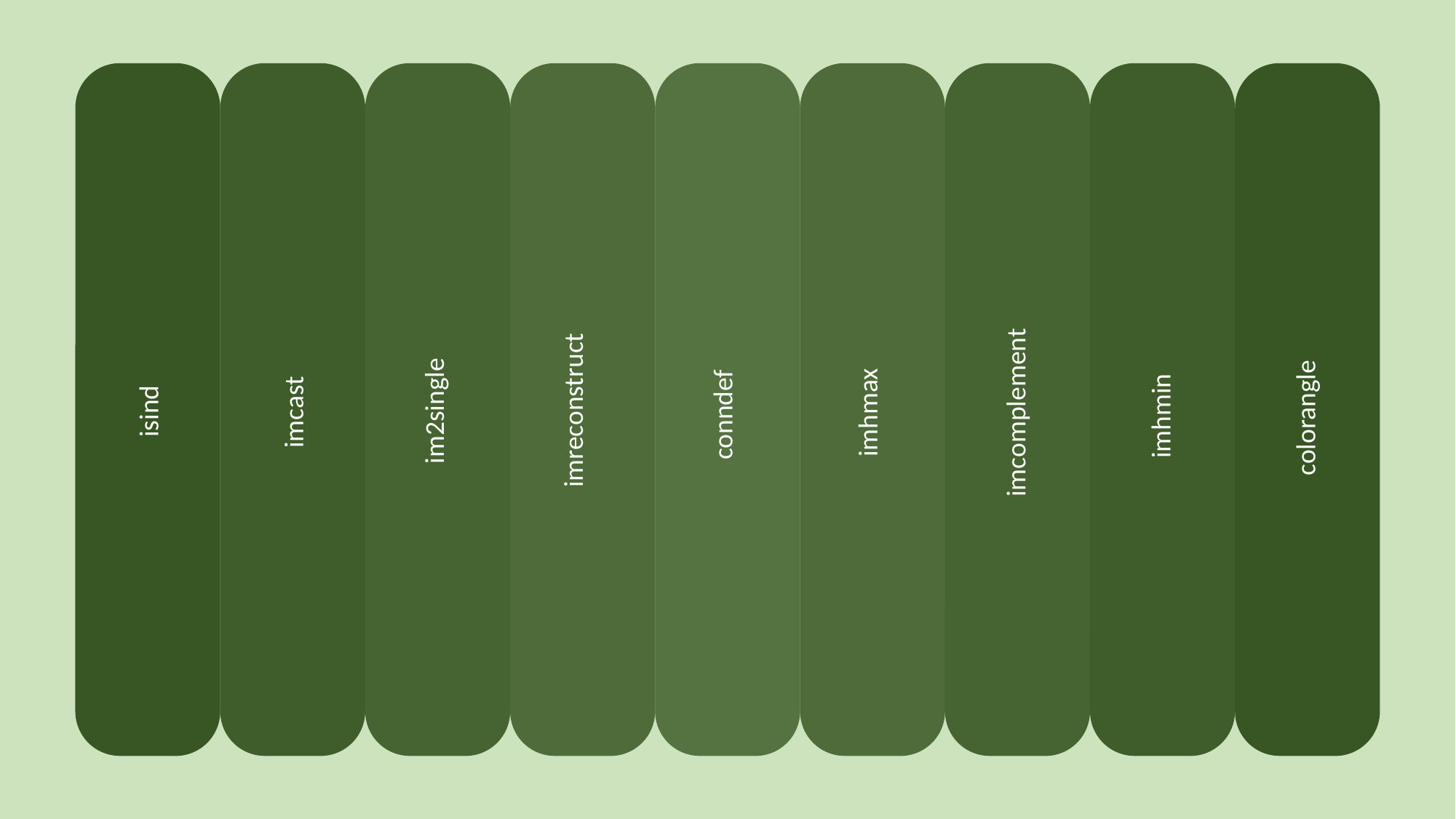

imhmin
colorangle
imhmax
imcomplement
imreconstruct
conndef
im2single
isind
imcast